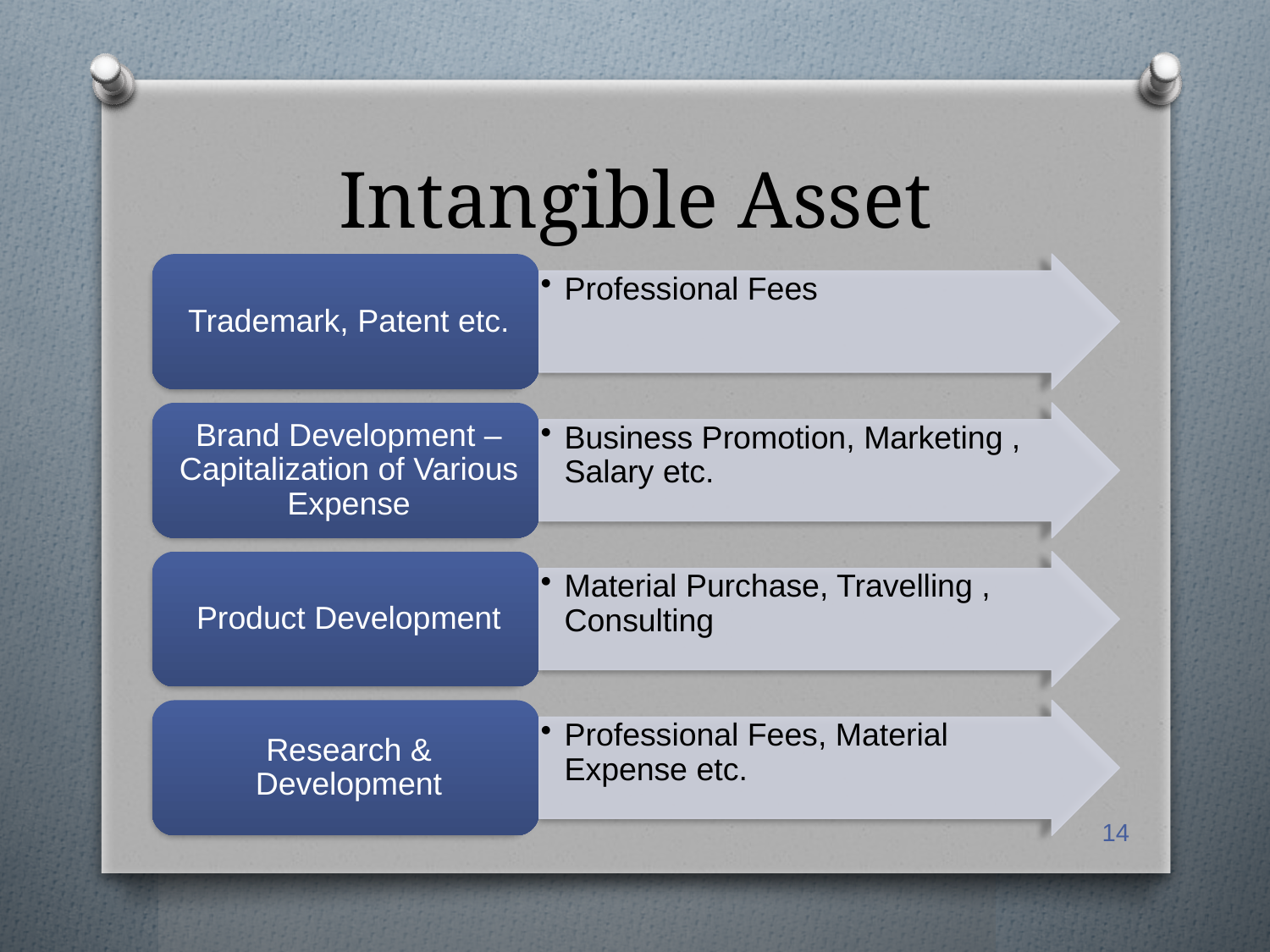

# Intangible Asset
Professional Fees
Trademark, Patent etc.
Business Promotion, Marketing , Salary etc.
Brand Development – Capitalization of Various Expense
Material Purchase, Travelling , Consulting
Product Development
Professional Fees, Material Expense etc.
Research & Development

14